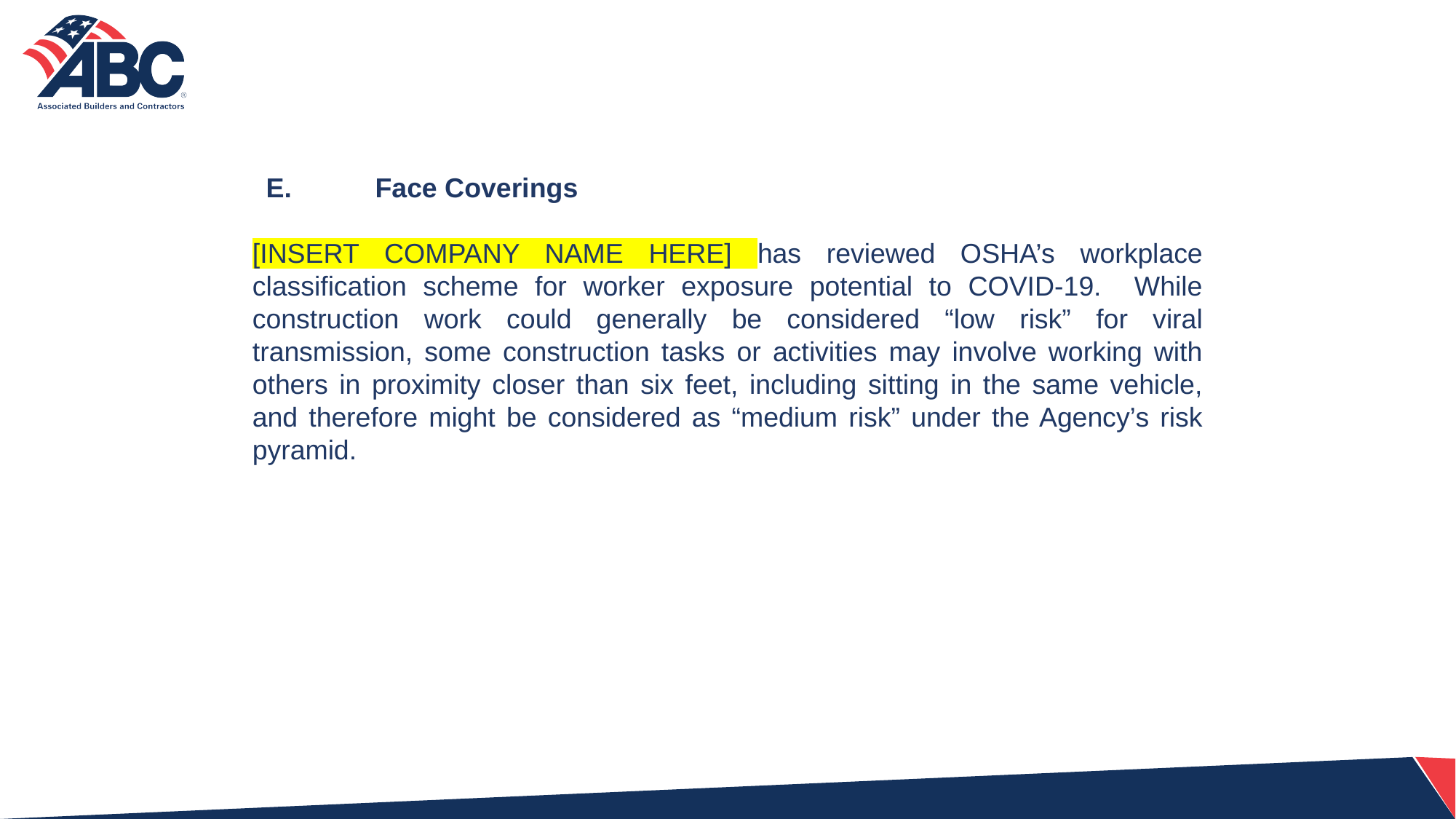

E.	Face Coverings

[INSERT COMPANY NAME HERE] has reviewed OSHA’s workplace classification scheme for worker exposure potential to COVID-19.  While construction work could generally be considered “low risk” for viral transmission, some construction tasks or activities may involve working with others in proximity closer than six feet, including sitting in the same vehicle, and therefore might be considered as “medium risk” under the Agency’s risk pyramid.